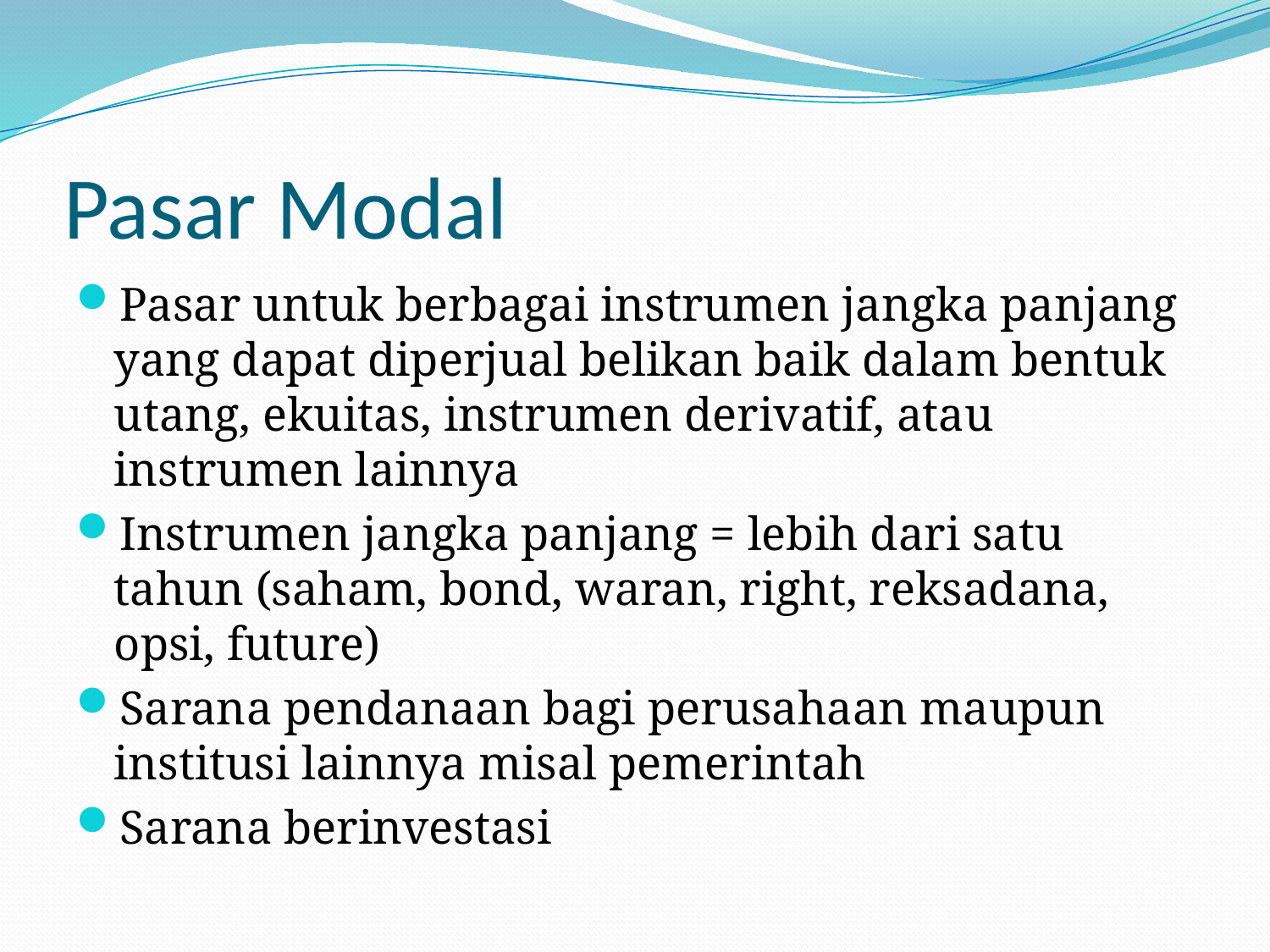

# Pasar Modal
Pasar untuk berbagai instrumen jangka panjang yang dapat diperjual belikan baik dalam bentuk utang, ekuitas, instrumen derivatif, atau instrumen lainnya
Instrumen jangka panjang = lebih dari satu tahun (saham, bond, waran, right, reksadana, opsi, future)
Sarana pendanaan bagi perusahaan maupun institusi lainnya misal pemerintah
Sarana berinvestasi